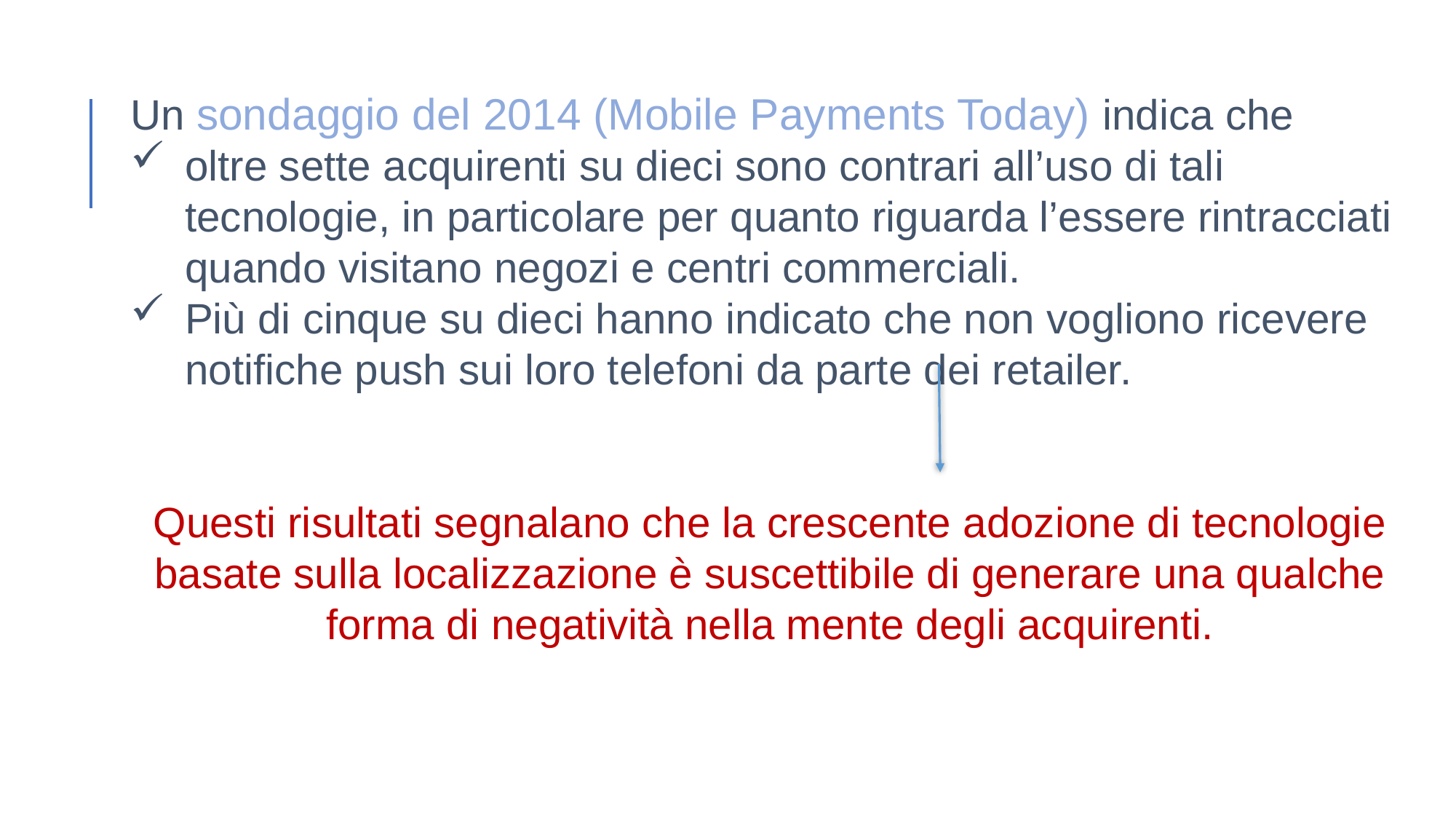

Un sondaggio del 2014 (Mobile Payments Today) indica che
oltre sette acquirenti su dieci sono contrari all’uso di tali tecnologie, in particolare per quanto riguarda l’essere rintracciati quando visitano negozi e centri commerciali.
Più di cinque su dieci hanno indicato che non vogliono ricevere notifiche push sui loro telefoni da parte dei retailer.

Questi risultati segnalano che la crescente adozione di tecnologie basate sulla localizzazione è suscettibile di generare una qualche forma di negatività nella mente degli acquirenti.